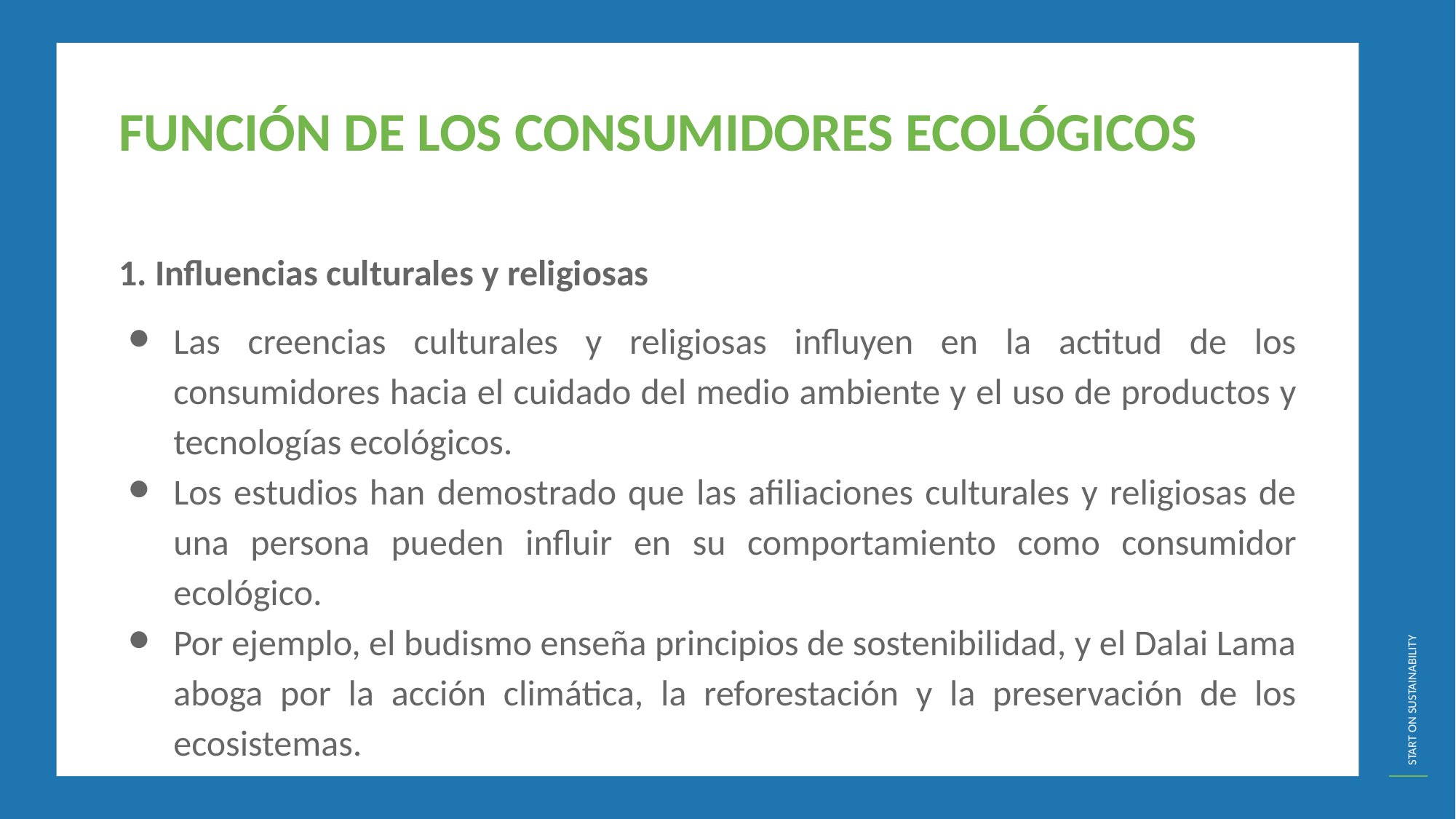

FUNCIÓN DE LOS CONSUMIDORES ECOLÓGICOS
1. Influencias culturales y religiosas
Las creencias culturales y religiosas influyen en la actitud de los consumidores hacia el cuidado del medio ambiente y el uso de productos y tecnologías ecológicos.
Los estudios han demostrado que las afiliaciones culturales y religiosas de una persona pueden influir en su comportamiento como consumidor ecológico.
Por ejemplo, el budismo enseña principios de sostenibilidad, y el Dalai Lama aboga por la acción climática, la reforestación y la preservación de los ecosistemas.